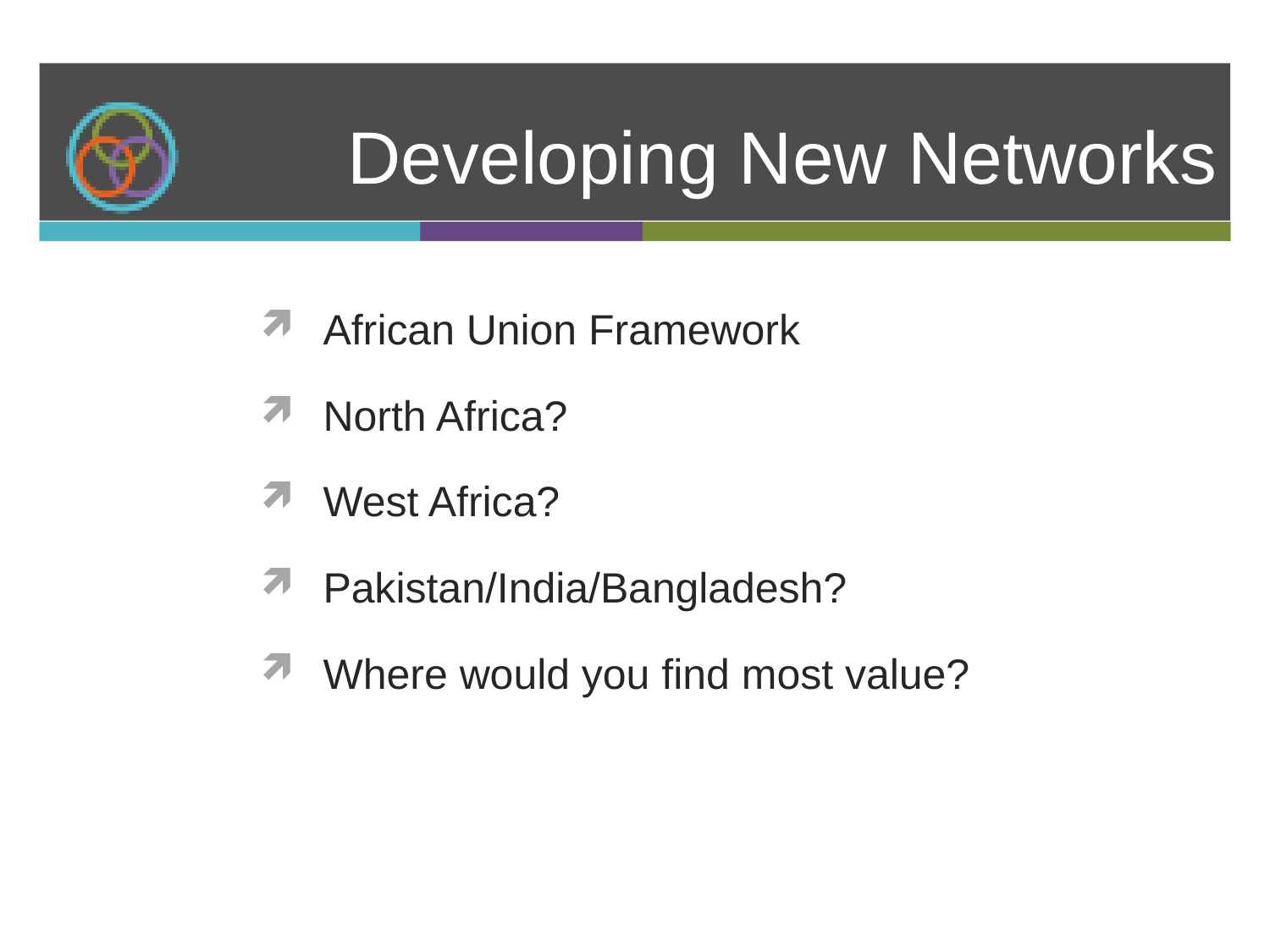

# Developing New Networks
African Union Framework
North Africa?
West Africa?
Pakistan/India/Bangladesh?
Where would you find most value?